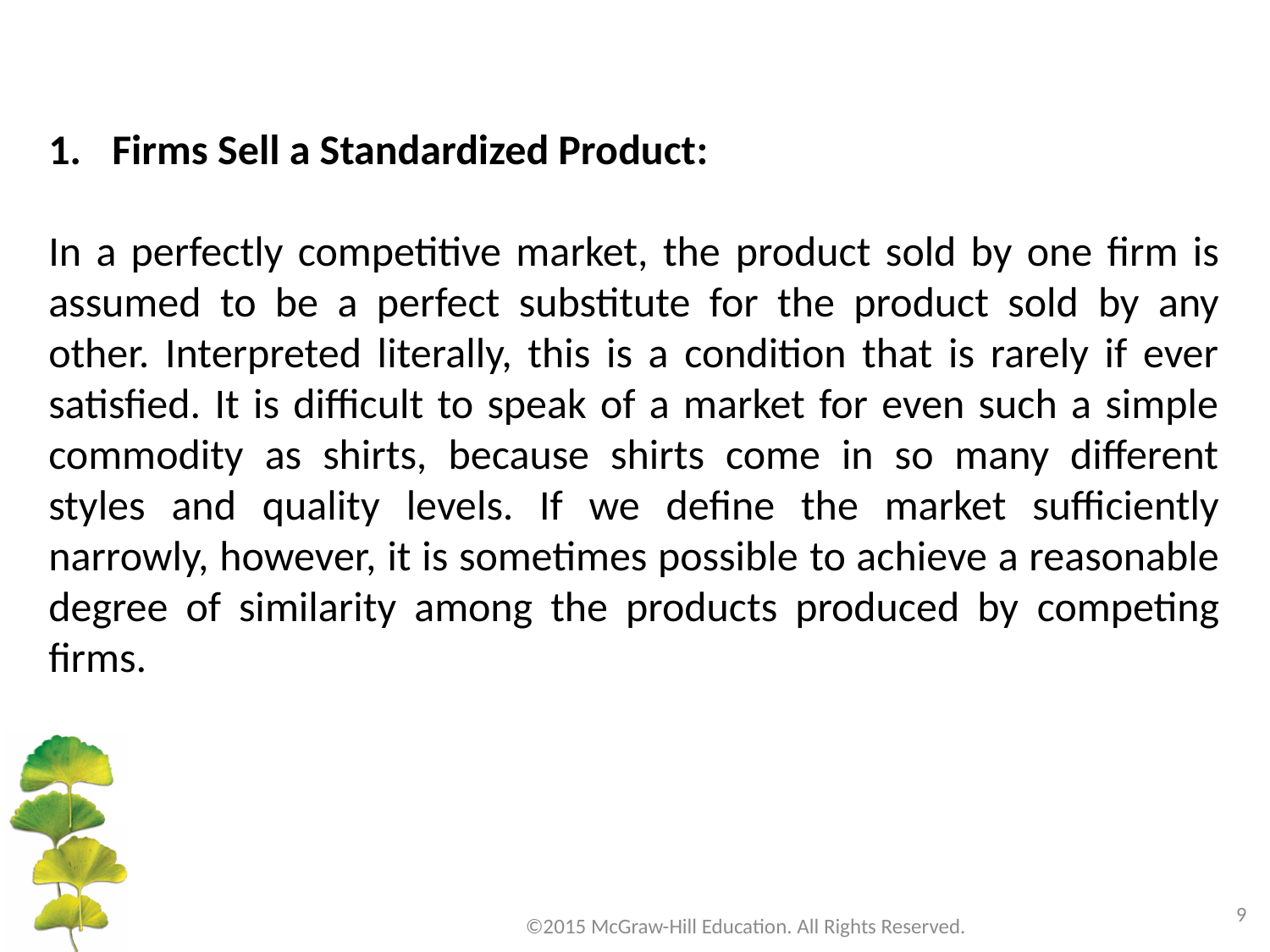

Firms Sell a Standardized Product:

In a perfectly competitive market, the product sold by one firm is assumed to be a perfect substitute for the product sold by any other. Interpreted literally, this is a condition that is rarely if ever satisfied. It is difficult to speak of a market for even such a simple commodity as shirts, because shirts come in so many different styles and quality levels. If we define the market sufficiently narrowly, however, it is sometimes possible to achieve a reasonable degree of similarity among the products produced by competing firms.
9
©2015 McGraw-Hill Education. All Rights Reserved.